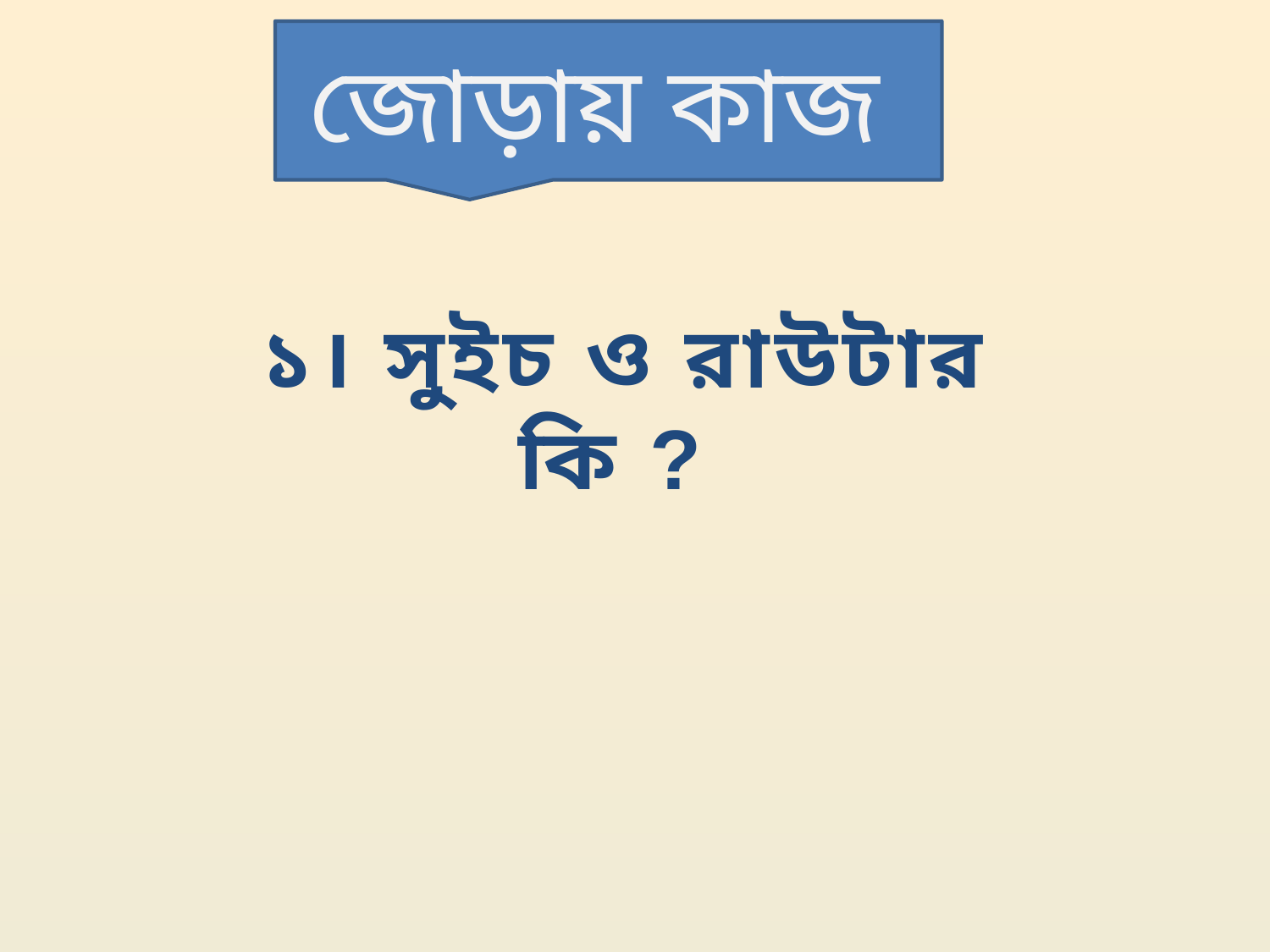

জোড়ায় কাজ
১। সুইচ ও রাউটার কি ?